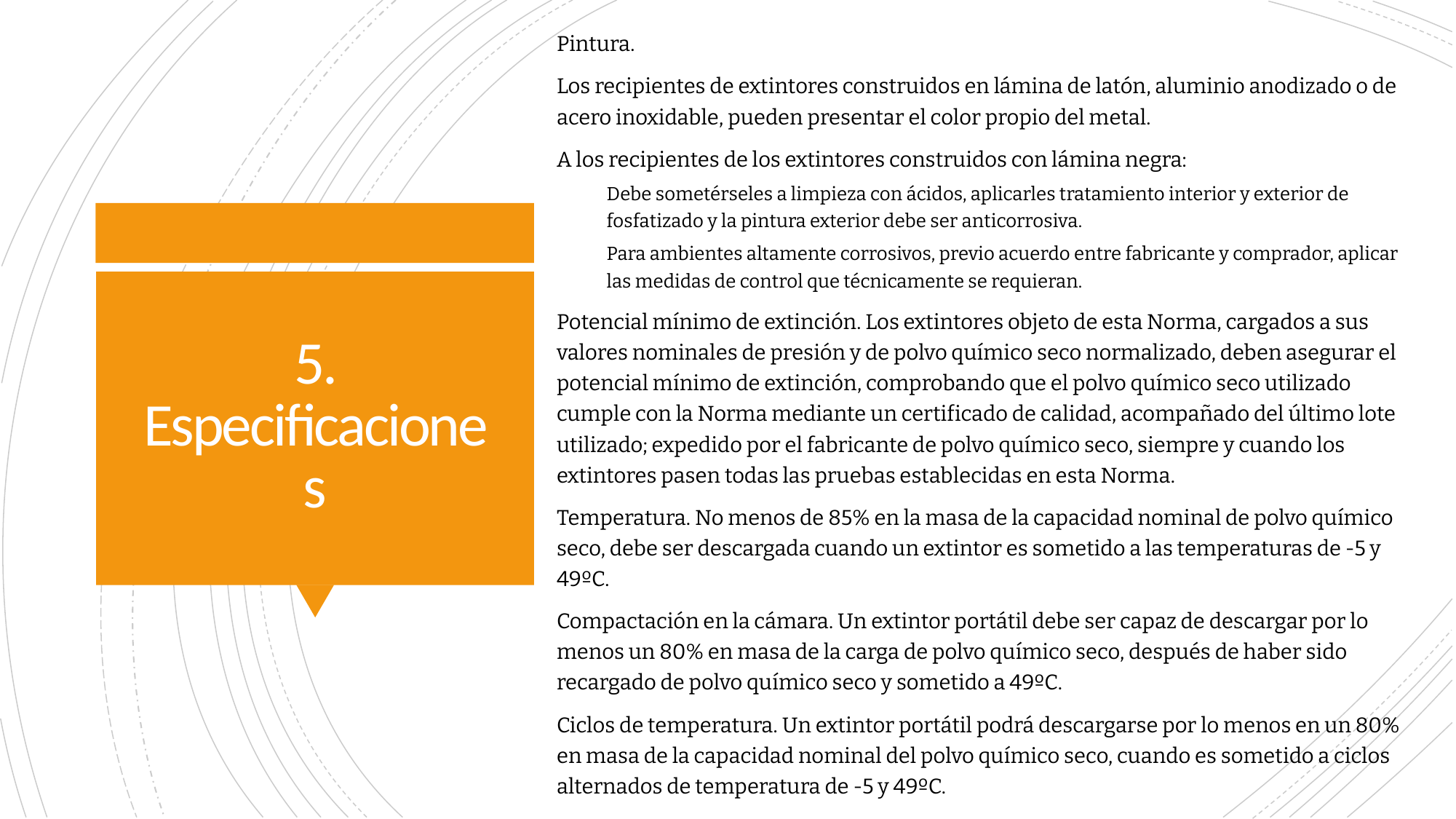

Pintura.
Los recipientes de extintores construidos en lámina de latón, aluminio anodizado o de acero inoxidable, pueden presentar el color propio del metal.
A los recipientes de los extintores construidos con lámina negra:
Debe sometérseles a limpieza con ácidos, aplicarles tratamiento interior y exterior de fosfatizado y la pintura exterior debe ser anticorrosiva.
Para ambientes altamente corrosivos, previo acuerdo entre fabricante y comprador, aplicar las medidas de control que técnicamente se requieran.
Potencial mínimo de extinción. Los extintores objeto de esta Norma, cargados a sus valores nominales de presión y de polvo químico seco normalizado, deben asegurar el potencial mínimo de extinción, comprobando que el polvo químico seco utilizado cumple con la Norma mediante un certificado de calidad, acompañado del último lote utilizado; expedido por el fabricante de polvo químico seco, siempre y cuando los extintores pasen todas las pruebas establecidas en esta Norma.
Temperatura. No menos de 85% en la masa de la capacidad nominal de polvo químico seco, debe ser descargada cuando un extintor es sometido a las temperaturas de -5 y 49ºC.
Compactación en la cámara. Un extintor portátil debe ser capaz de descargar por lo menos un 80% en masa de la carga de polvo químico seco, después de haber sido recargado de polvo químico seco y sometido a 49ºC.
Ciclos de temperatura. Un extintor portátil podrá descargarse por lo menos en un 80% en masa de la capacidad nominal del polvo químico seco, cuando es sometido a ciclos alternados de temperatura de -5 y 49ºC.
# 5. Especificaciones